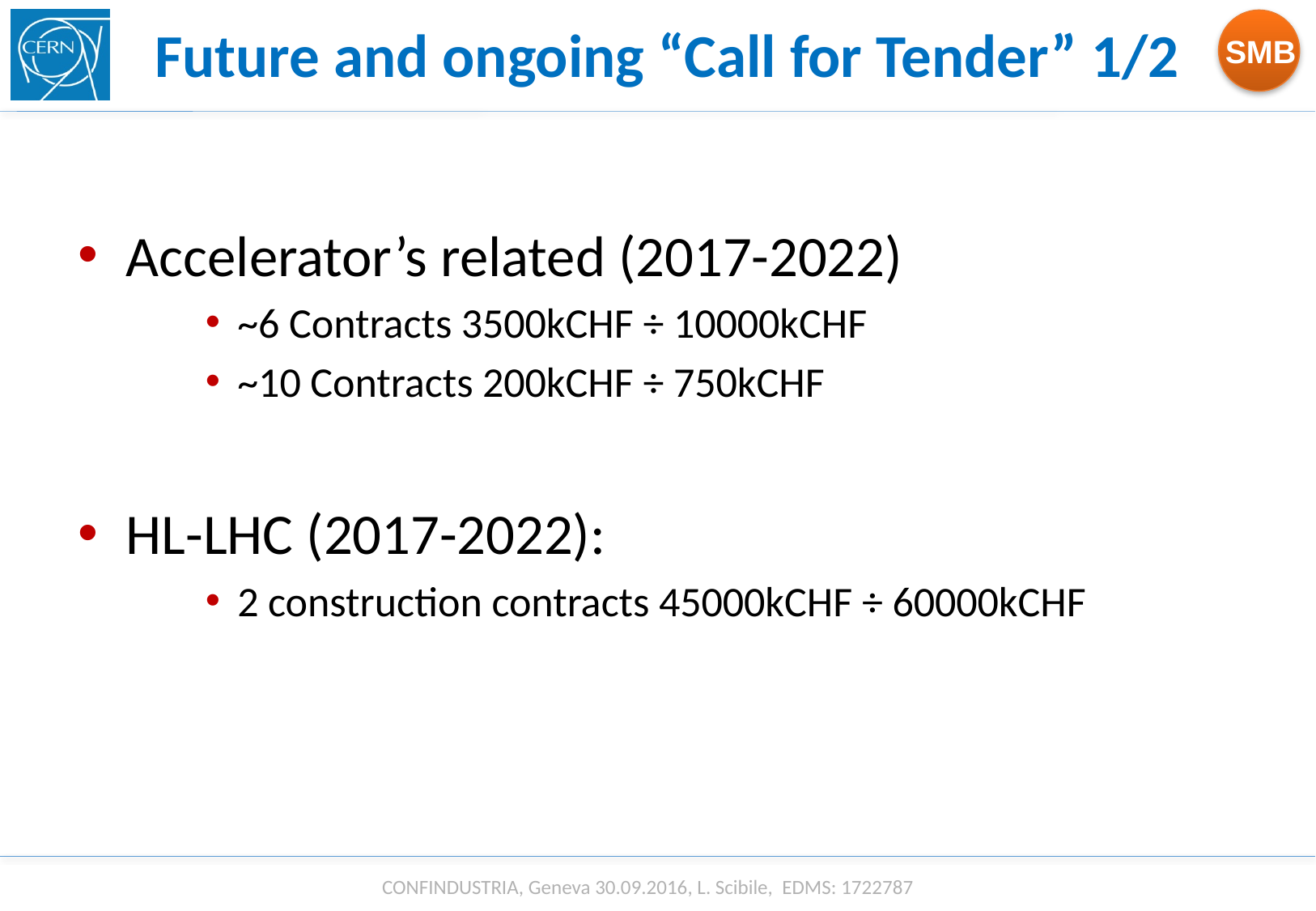

Future and ongoing “Call for Tender” 1/2
Accelerator’s related (2017-2022)
~6 Contracts 3500kCHF ÷ 10000kCHF
~10 Contracts 200kCHF ÷ 750kCHF

HL-LHC (2017-2022):
2 construction contracts 45000kCHF ÷ 60000kCHF
CONFINDUSTRIA, Geneva 30.09.2016, L. Scibile,  EDMS: 1722787